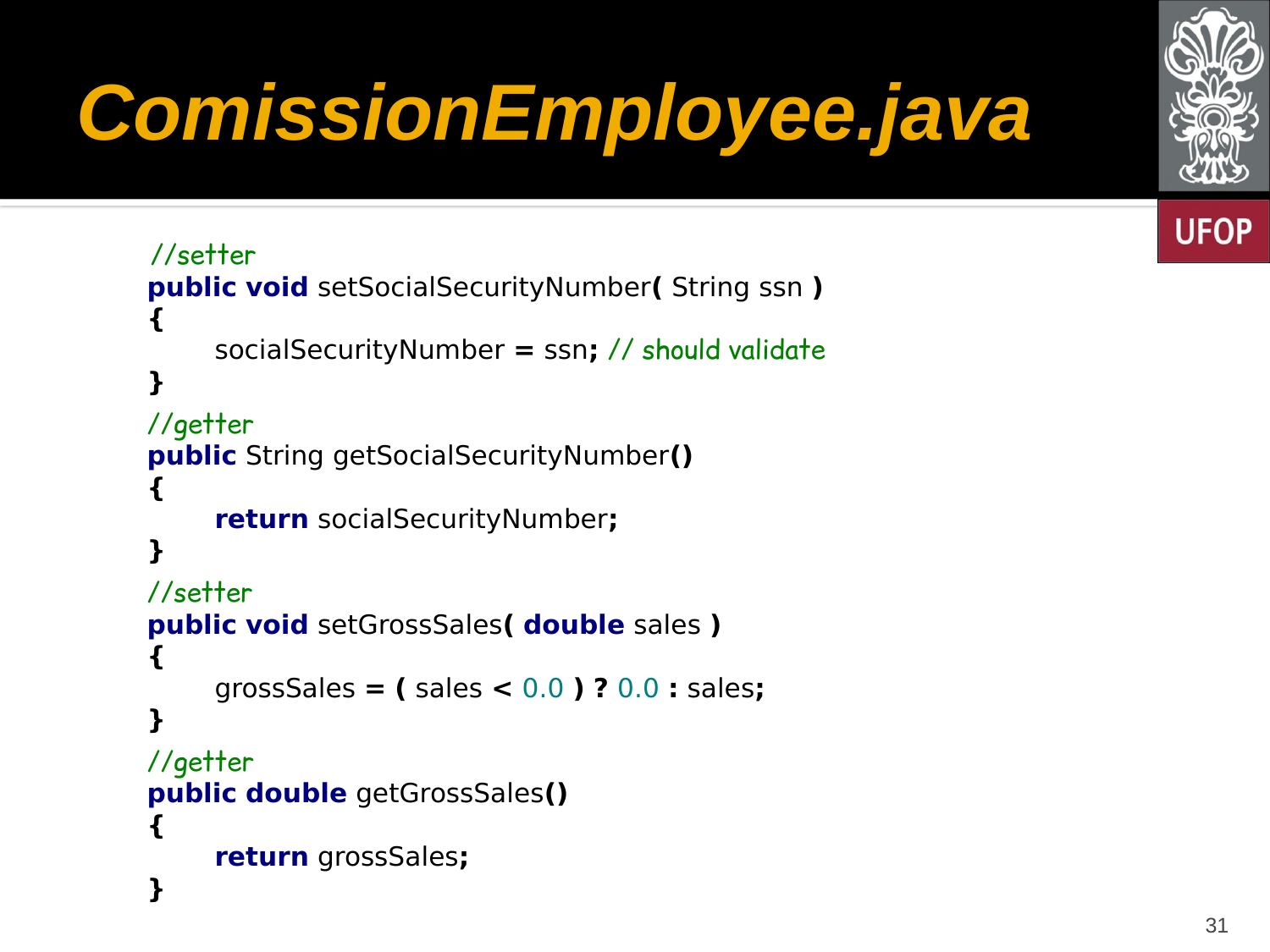

# ComissionEmployee.java
        //setter
       public void setSocialSecurityNumber( String ssn )
       {
               socialSecurityNumber = ssn; // should validate
       }

       //getter
       public String getSocialSecurityNumber()
       {
               return socialSecurityNumber;
       }

       //setter
       public void setGrossSales( double sales )
       {
               grossSales = ( sales < 0.0 ) ? 0.0 : sales;
       }

       //getter
       public double getGrossSales()
       {
               return grossSales;
       }
31